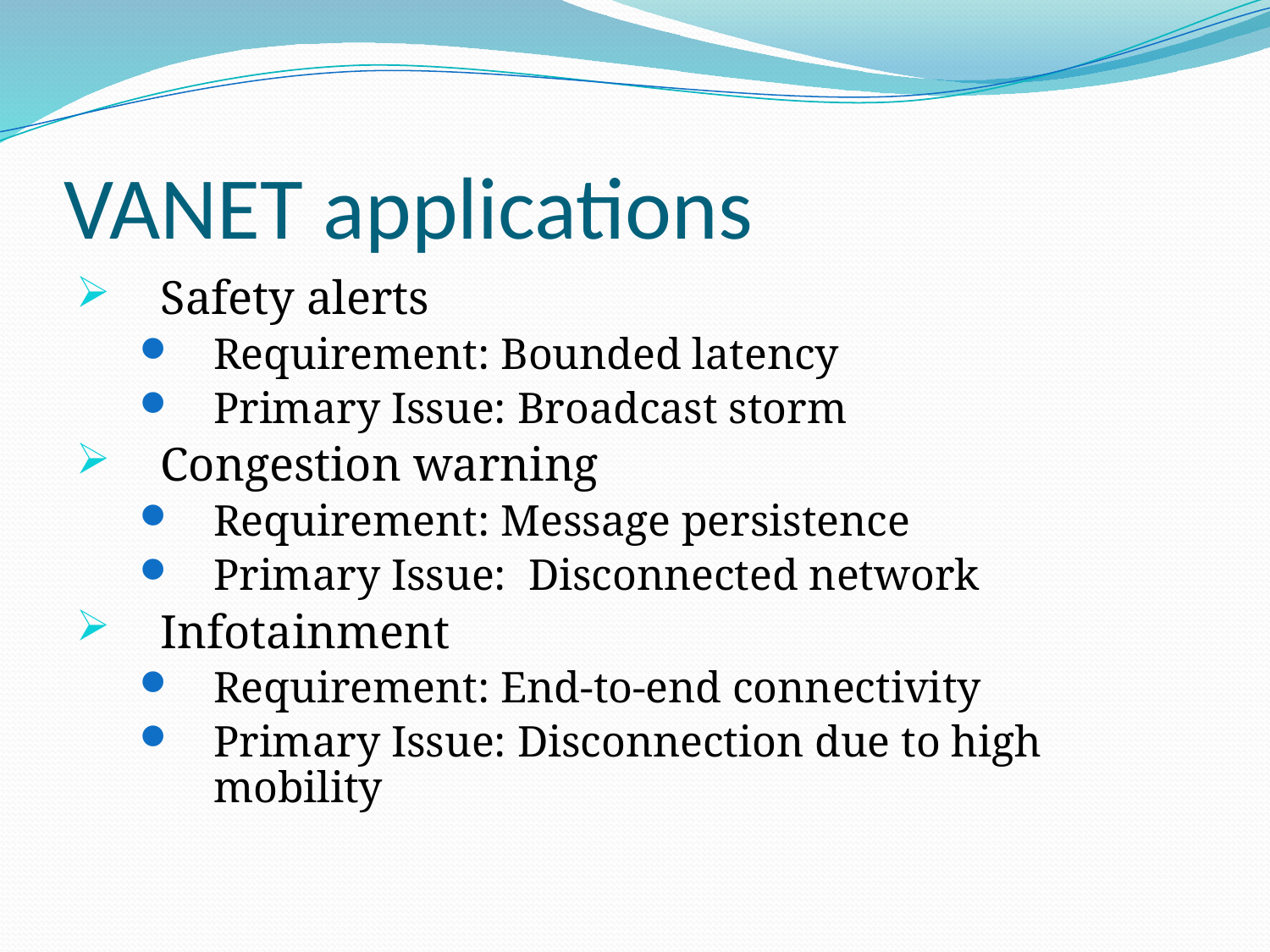

# VANET applications
Safety alerts
Requirement: Bounded latency
Primary Issue: Broadcast storm
Congestion warning
Requirement: Message persistence
Primary Issue:  Disconnected network
Infotainment
Requirement: End-to-end connectivity
Primary Issue: Disconnection due to high mobility